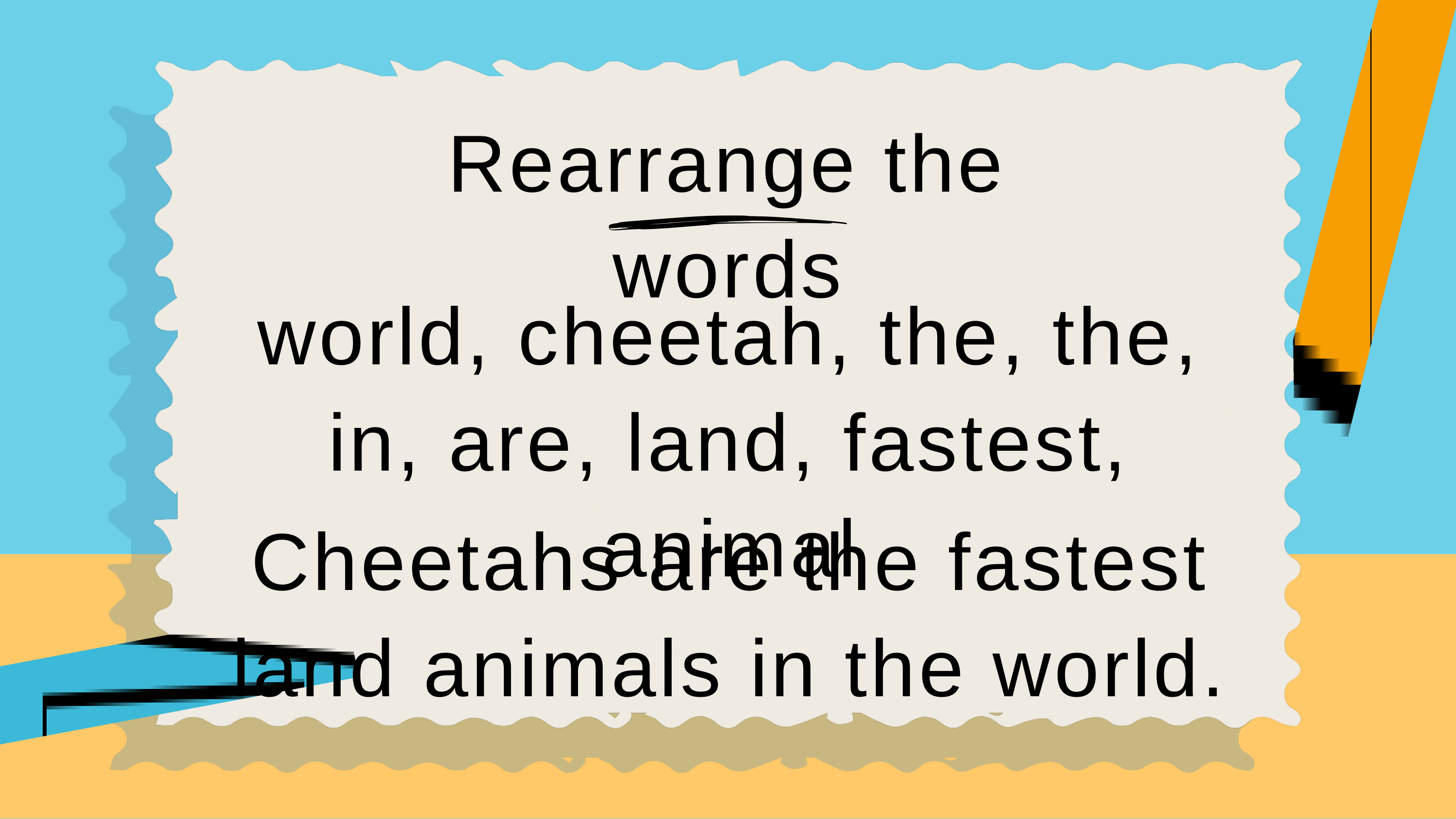

Rearrange the words

world, cheetah, the, the, in, are, land, fastest, animal
Cheetahs are the fastest land animals in the world.